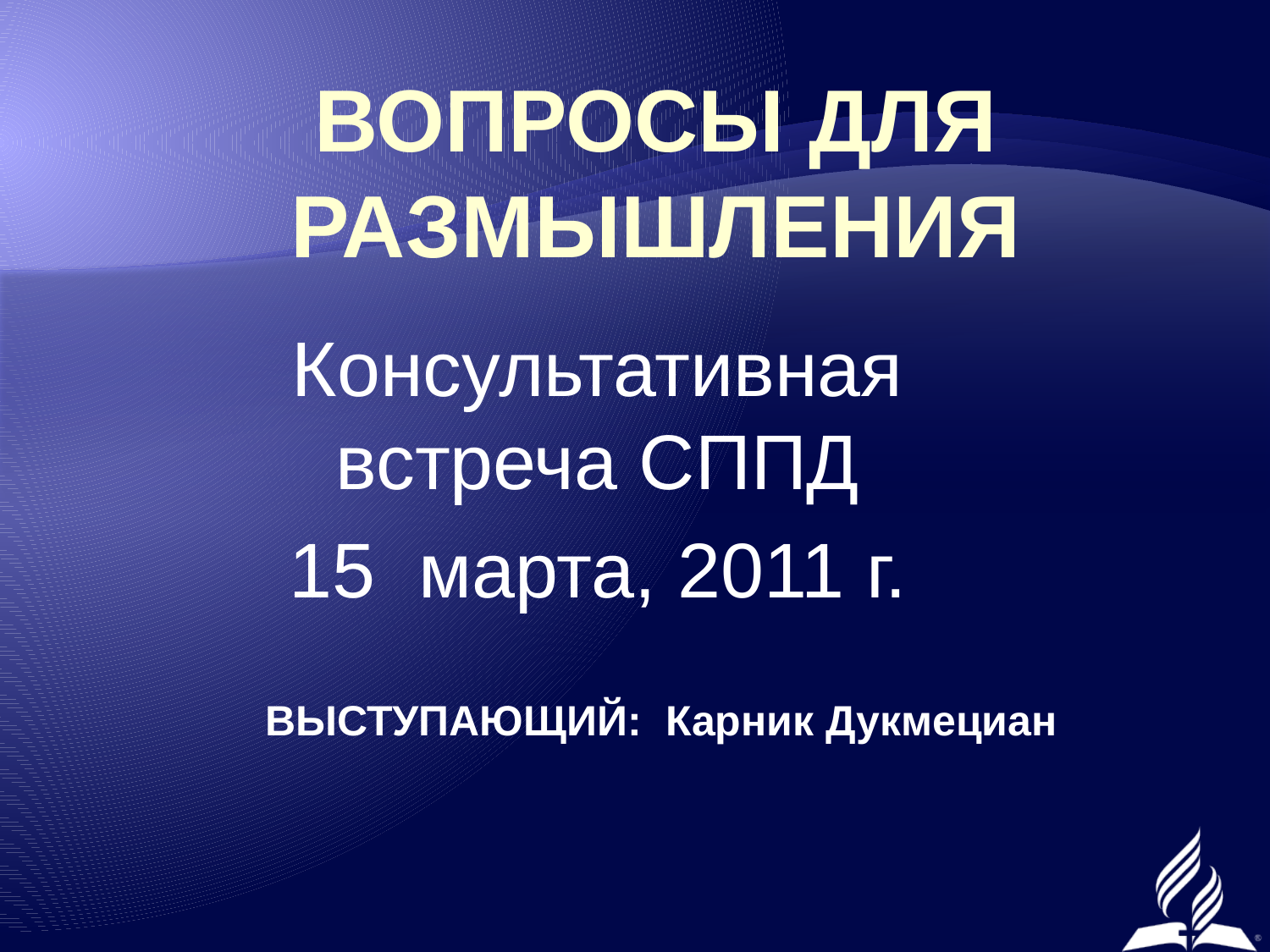

# ВОПРОСЫ ДЛЯ РАЗМЫШЛЕНИЯ
Консультативная встреча СППД
15  марта, 2011 г.
ВЫСТУПАЮЩИЙ:  Карник Дукмециан